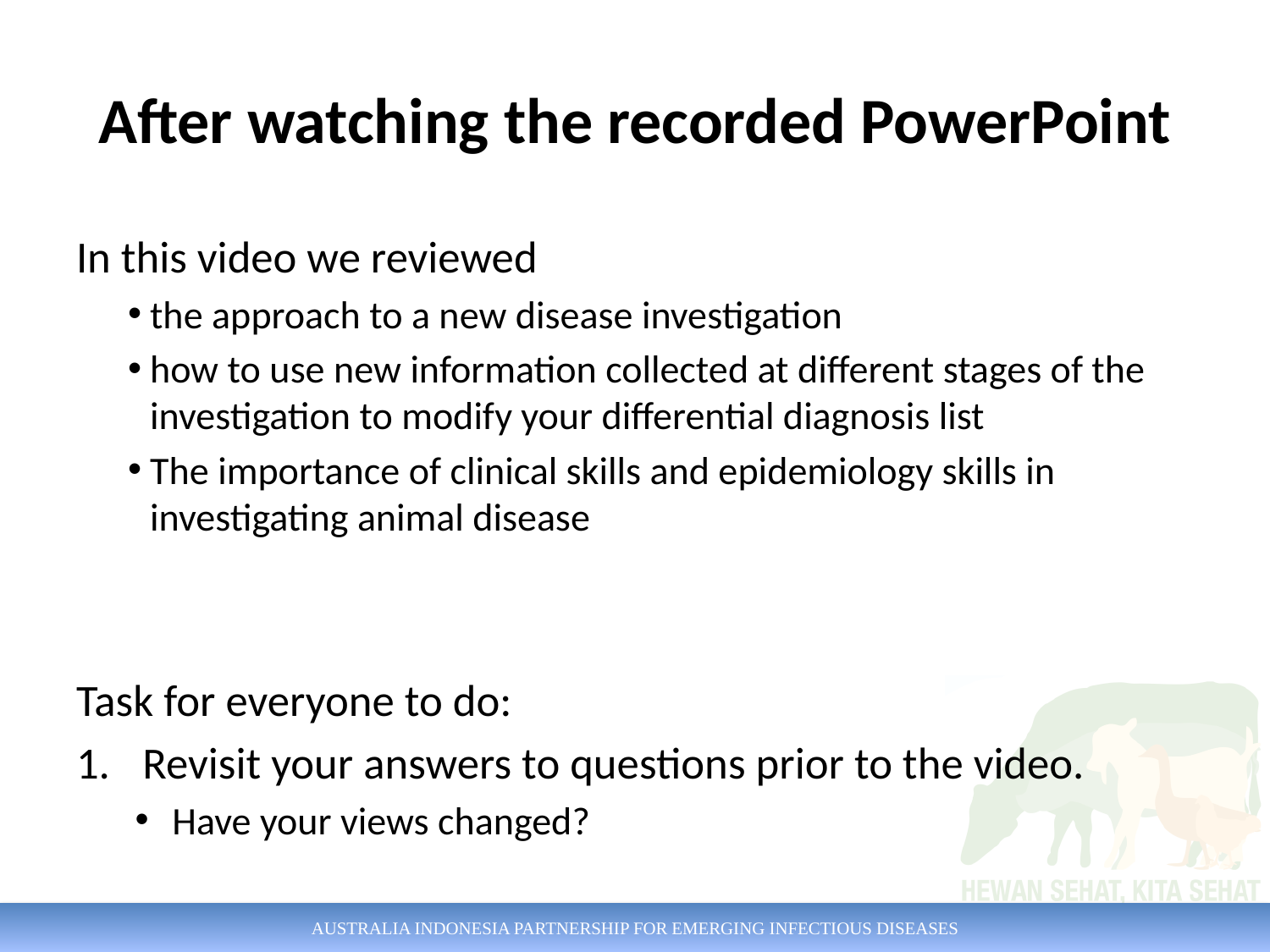

# After watching the recorded PowerPoint
In this video we reviewed
the approach to a new disease investigation
how to use new information collected at different stages of the investigation to modify your differential diagnosis list
The importance of clinical skills and epidemiology skills in investigating animal disease

Task for everyone to do:
Revisit your answers to questions prior to the video.
Have your views changed?